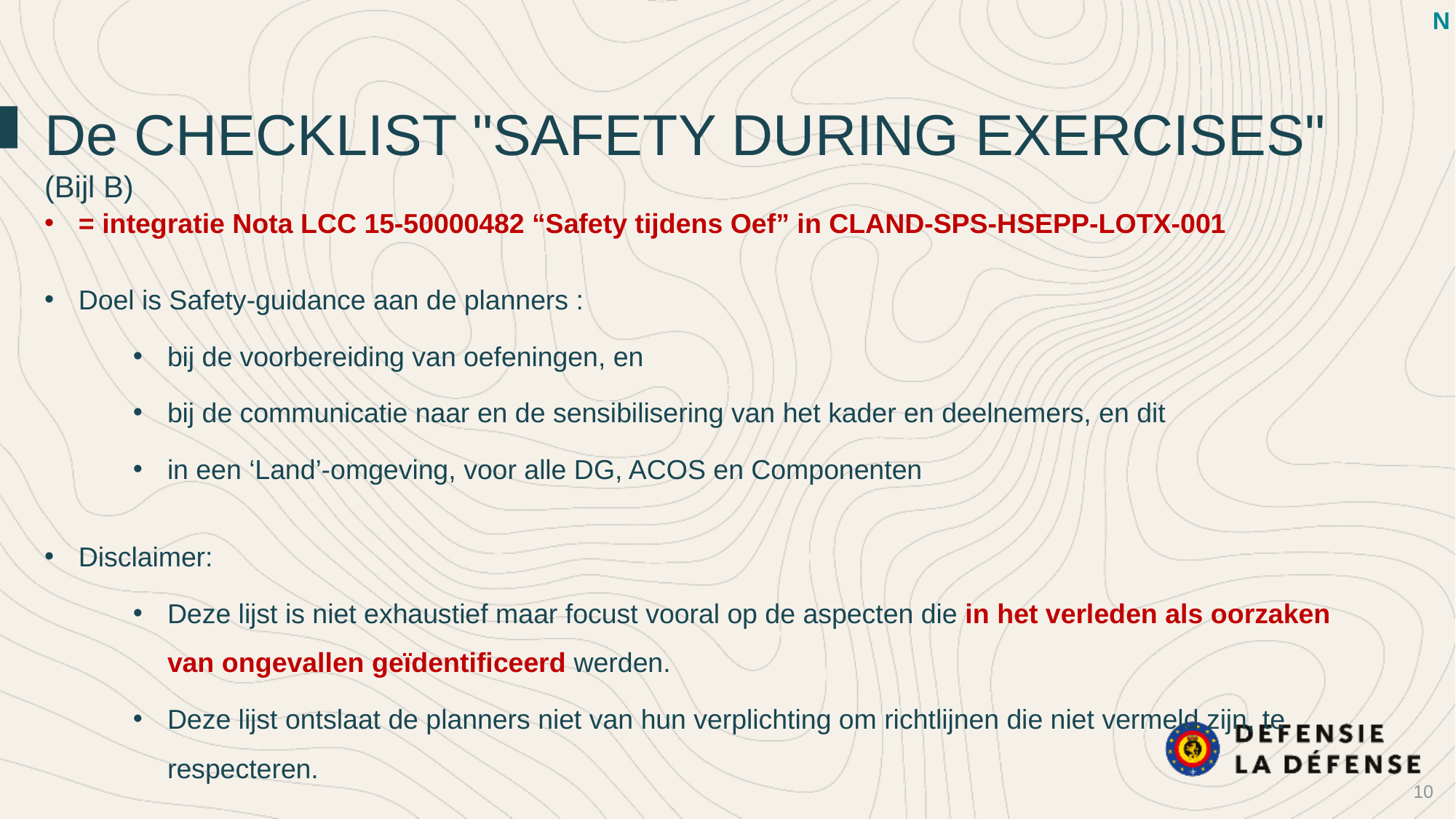

N
De checklist "safety during exercises"  (Bijl B)
= integratie Nota LCC 15-50000482 “Safety tijdens Oef” in CLAND-SPS-HSEPP-LOTX-001

Doel is Safety-guidance aan de planners :
bij de voorbereiding van oefeningen, en
bij de communicatie naar en de sensibilisering van het kader en deelnemers, en dit
in een ‘Land’-omgeving, voor alle DG, ACOS en Componenten

Disclaimer:
Deze lijst is niet exhaustief maar focust vooral op de aspecten die in het verleden als oorzaken van ongevallen geïdentificeerd werden.
Deze lijst ontslaat de planners niet van hun verplichting om richtlijnen die niet vermeld zijn, te respecteren.